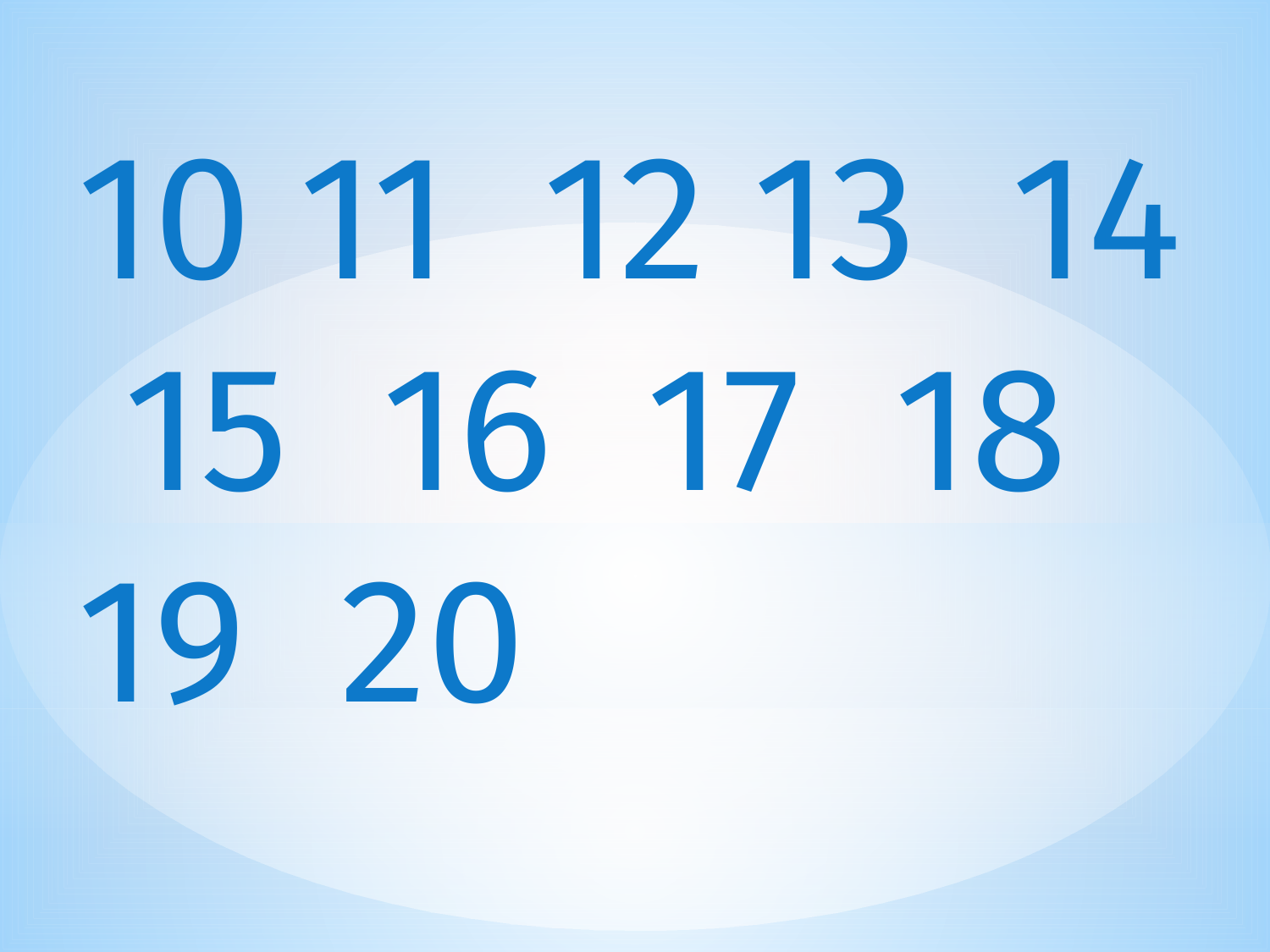

10 11  12 13  14  15  16  17  18  19  20